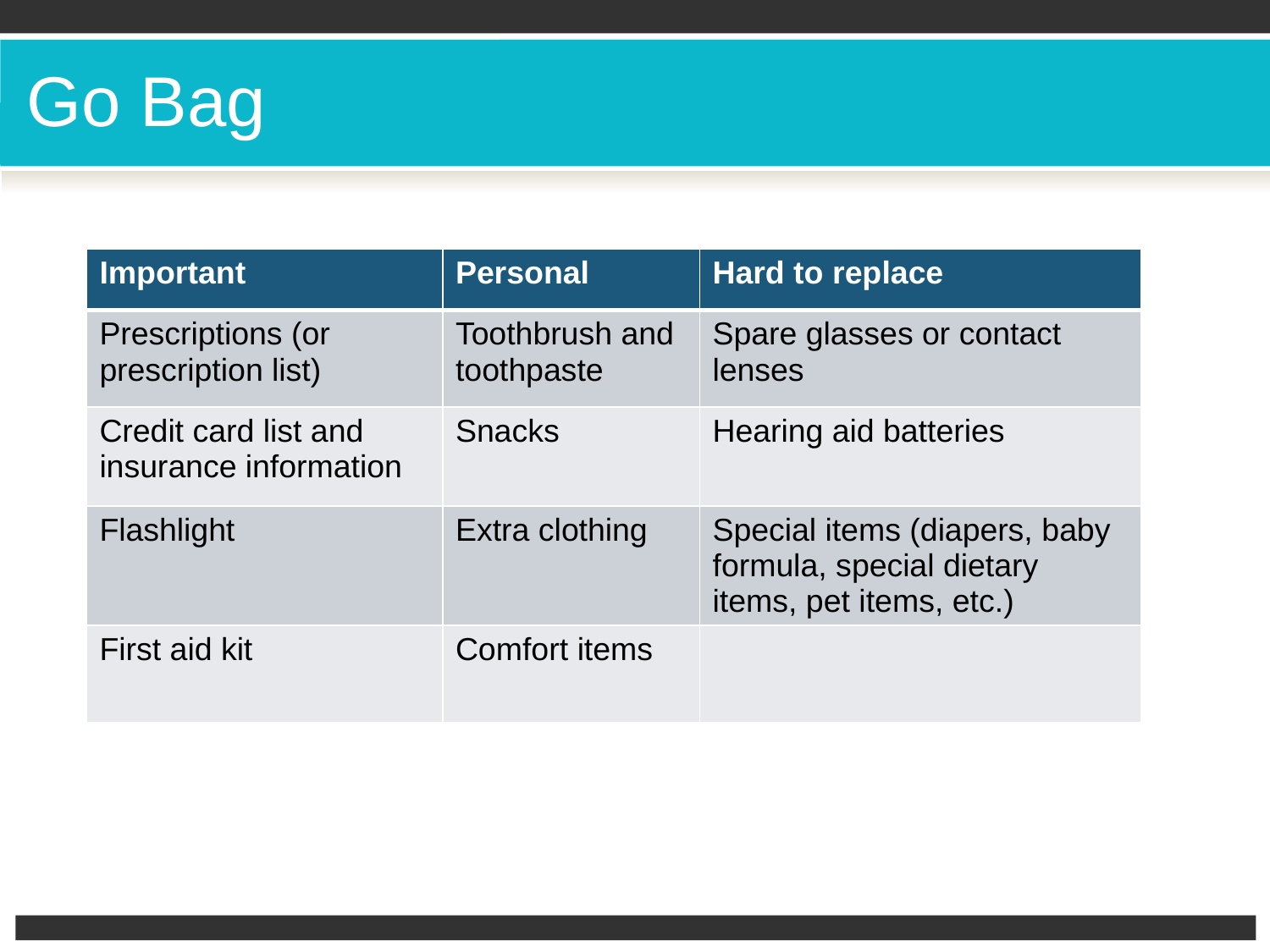

# Go Bag
| Important | Personal | Hard to replace |
| --- | --- | --- |
| Prescriptions (or prescription list) | Toothbrush and toothpaste | Spare glasses or contact lenses |
| Credit card list and insurance information | Snacks | Hearing aid batteries |
| Flashlight | Extra clothing | Special items (diapers, baby formula, special dietary items, pet items, etc.) |
| First aid kit | Comfort items |  |